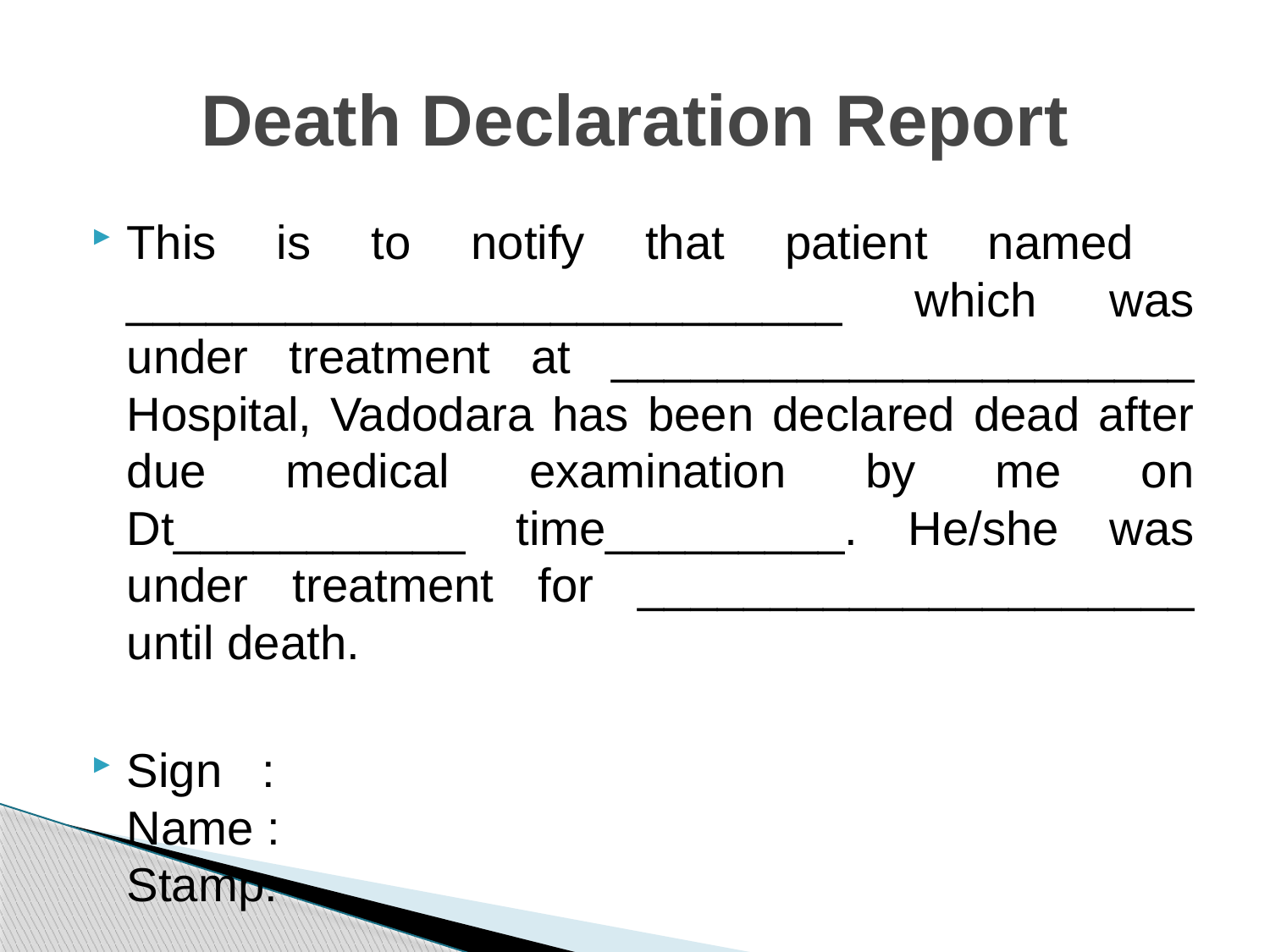

# Death Declaration Report
This is to notify that patient named  ___________________________ which was under treatment at ______________________ Hospital, Vadodara has been declared dead after due medical examination by me on Dt___________ time_________. He/she was under treatment for _____________________ until death.

Sign   :
Name :
Stamp: